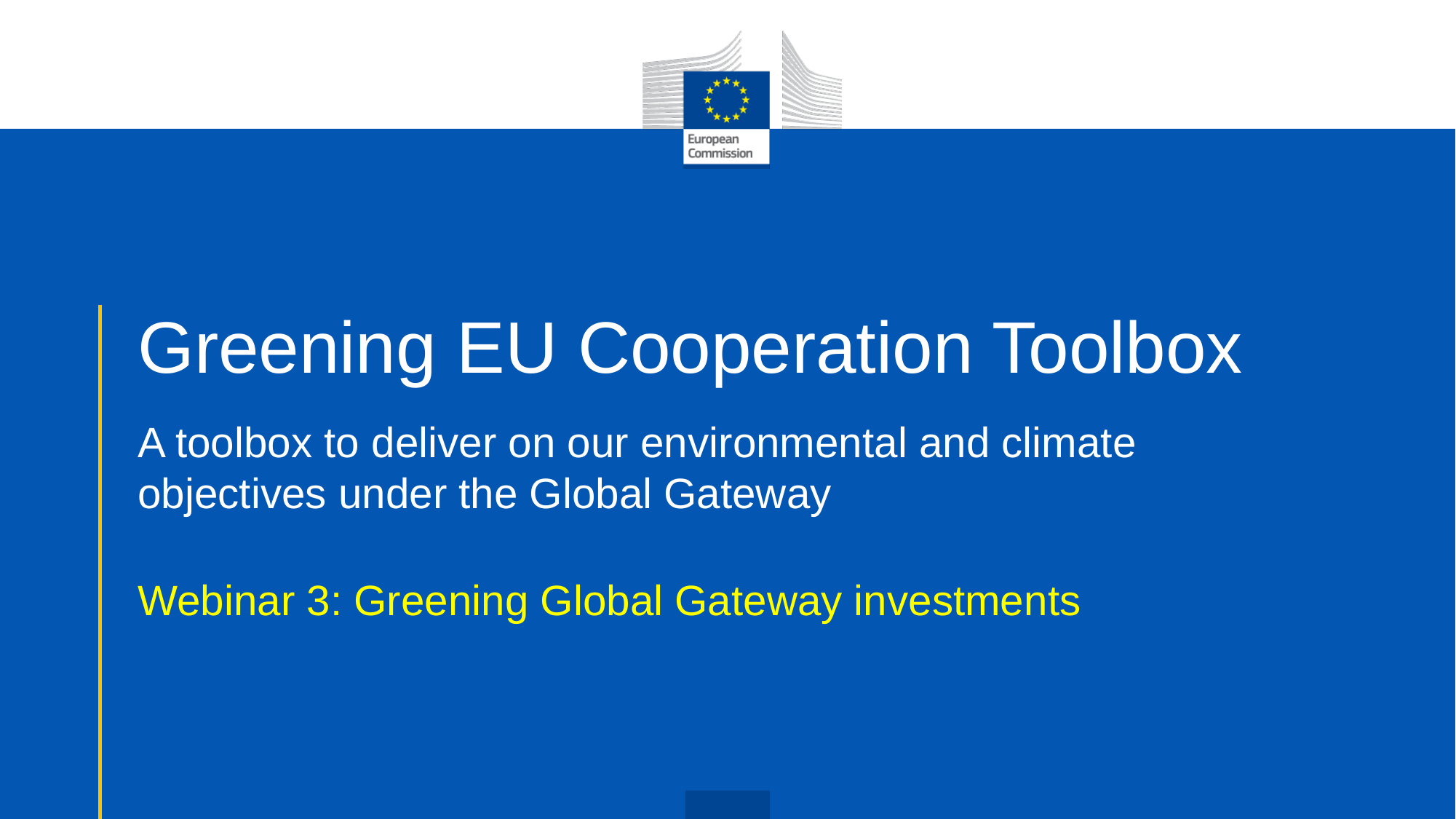

# Greening EU Cooperation Toolbox
A toolbox to deliver on our environmental and climate objectives under the Global Gateway
Webinar 3: Greening Global Gateway investments